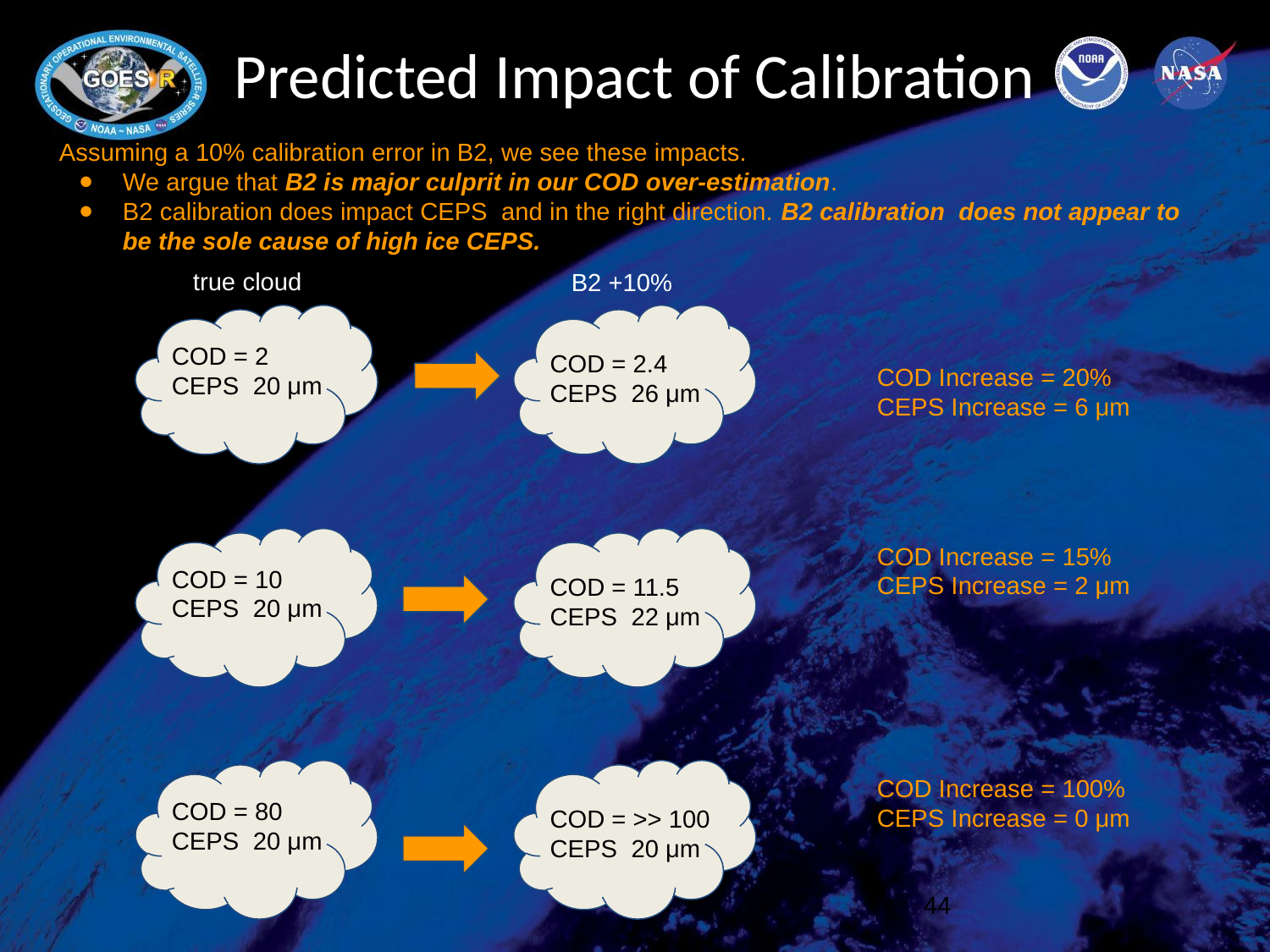

# Predicted Impact of Calibration
Assuming a 10% calibration error in B2, we see these impacts.
We argue that B2 is major culprit in our COD over-estimation.
B2 calibration does impact CEPS  and in the right direction. B2 calibration  does not appear to be the sole cause of high ice CEPS.
true cloud
B2 +10%

COD = 2
CEPS  20 μm
COD = 2.4
CEPS  26 μm
COD Increase = 20%
CEPS Increase = 6 μm

COD Increase = 15%
CEPS Increase = 2 μm
COD = 10
CEPS  20 μm
COD = 11.5
CEPS  22 μm

COD Increase = 100%
CEPS Increase = 0 μm

COD = 80
CEPS  20 μm
COD = >> 100
CEPS  20 μm

44